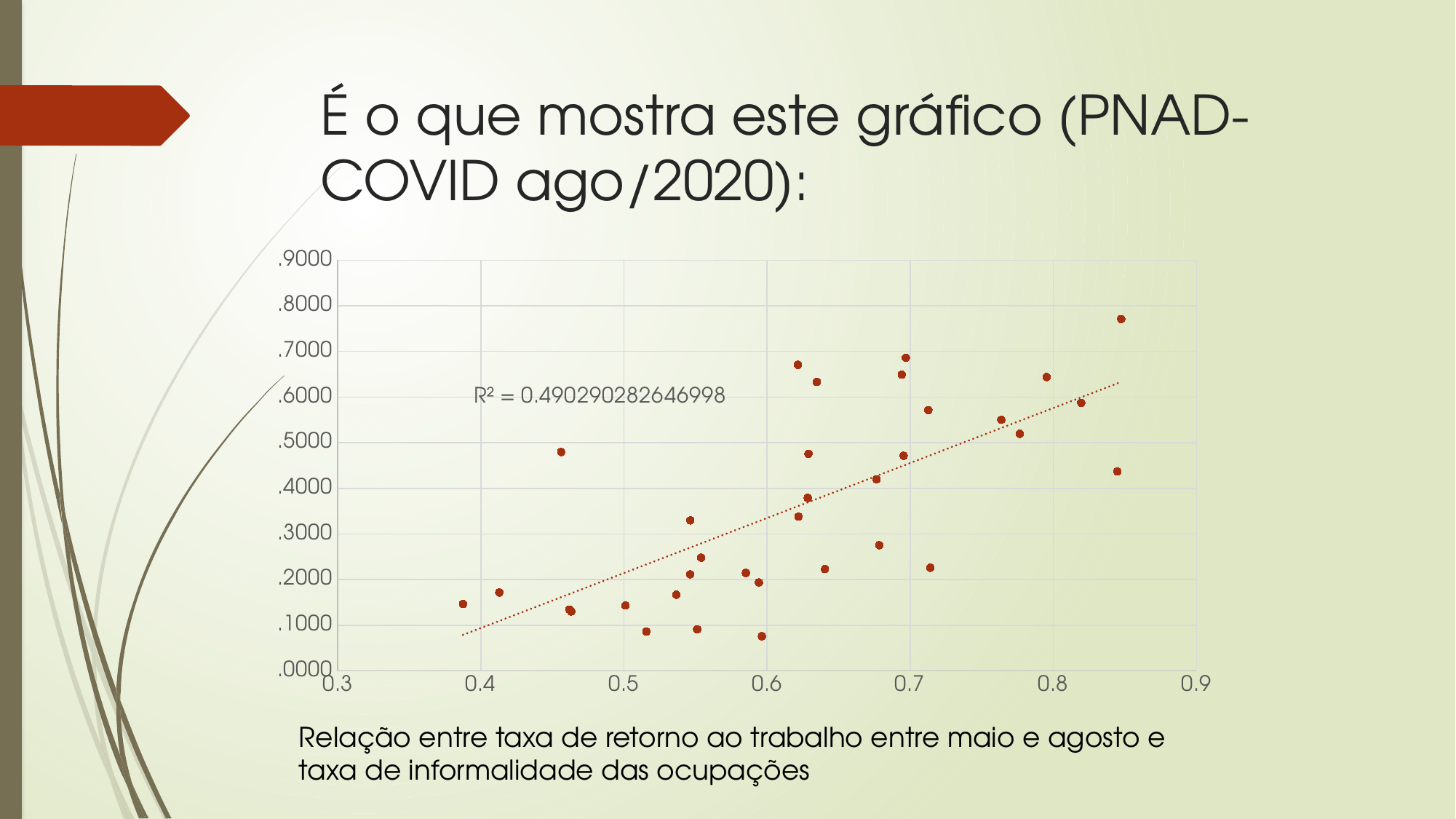

# É o que mostra este gráfico (PNAD-COVID ago/2020):

### Chart

| Category |  |
|---|---|
Relação entre taxa de retorno ao trabalho entre maio e agosto e taxa de informalidade das ocupações